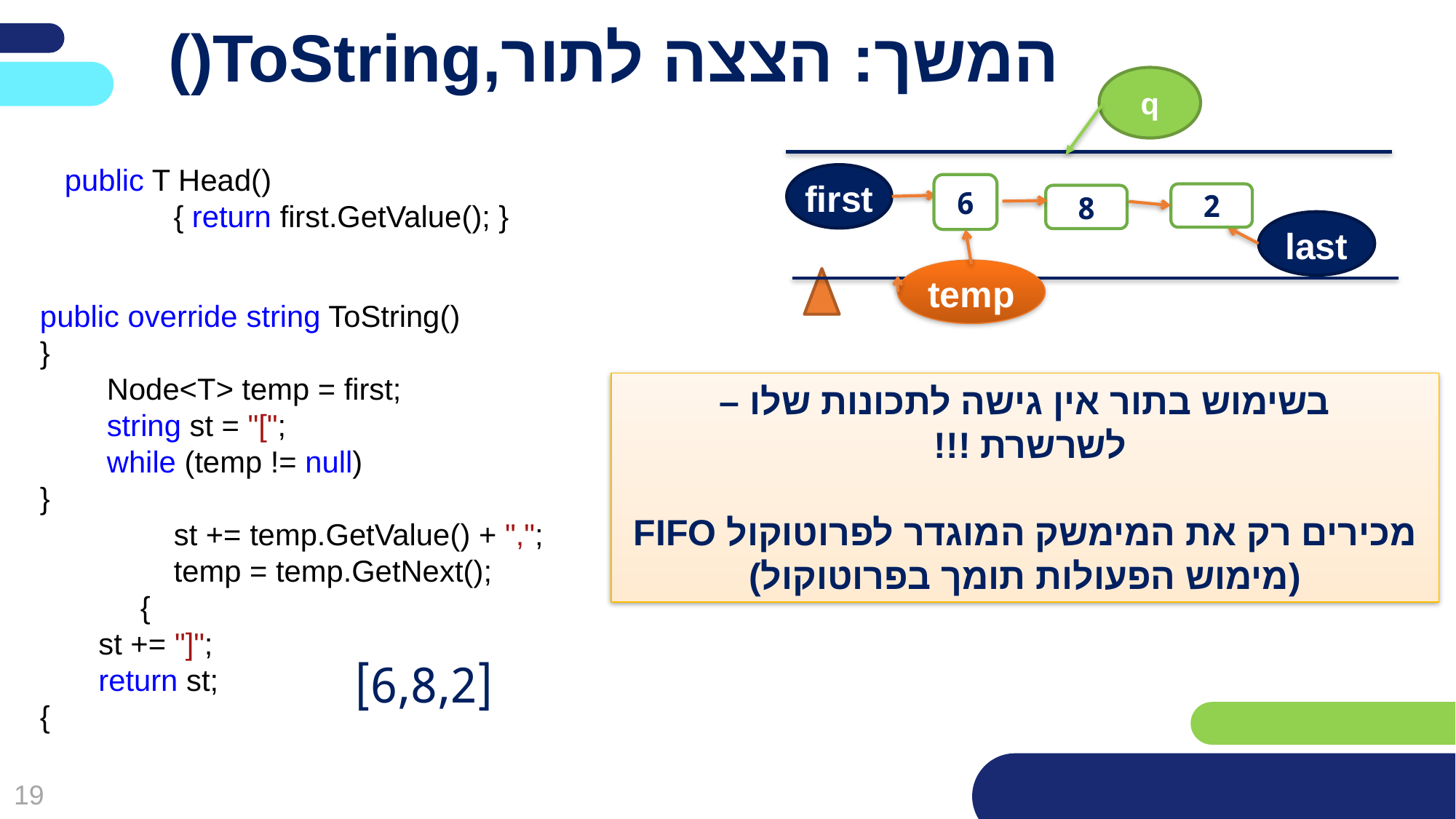

# המשך: הצצה לתור,ToString()
q

public T Head()
             { return first.GetValue(); }
first
6
2
8
last
temp
public override string ToString()
}
        Node<T> temp = first;
        string st = "[";
        while (temp != null)
}
                st += temp.GetValue() + ",";
                temp = temp.GetNext();
            {
       st += "]";
       return st;
{
בשימוש בתור אין גישה לתכונות שלו – לשרשרת !!!

מכירים רק את המימשק המוגדר לפרוטוקול FIFO
(מימוש הפעולות תומך בפרוטוקול)
[6,8,2]